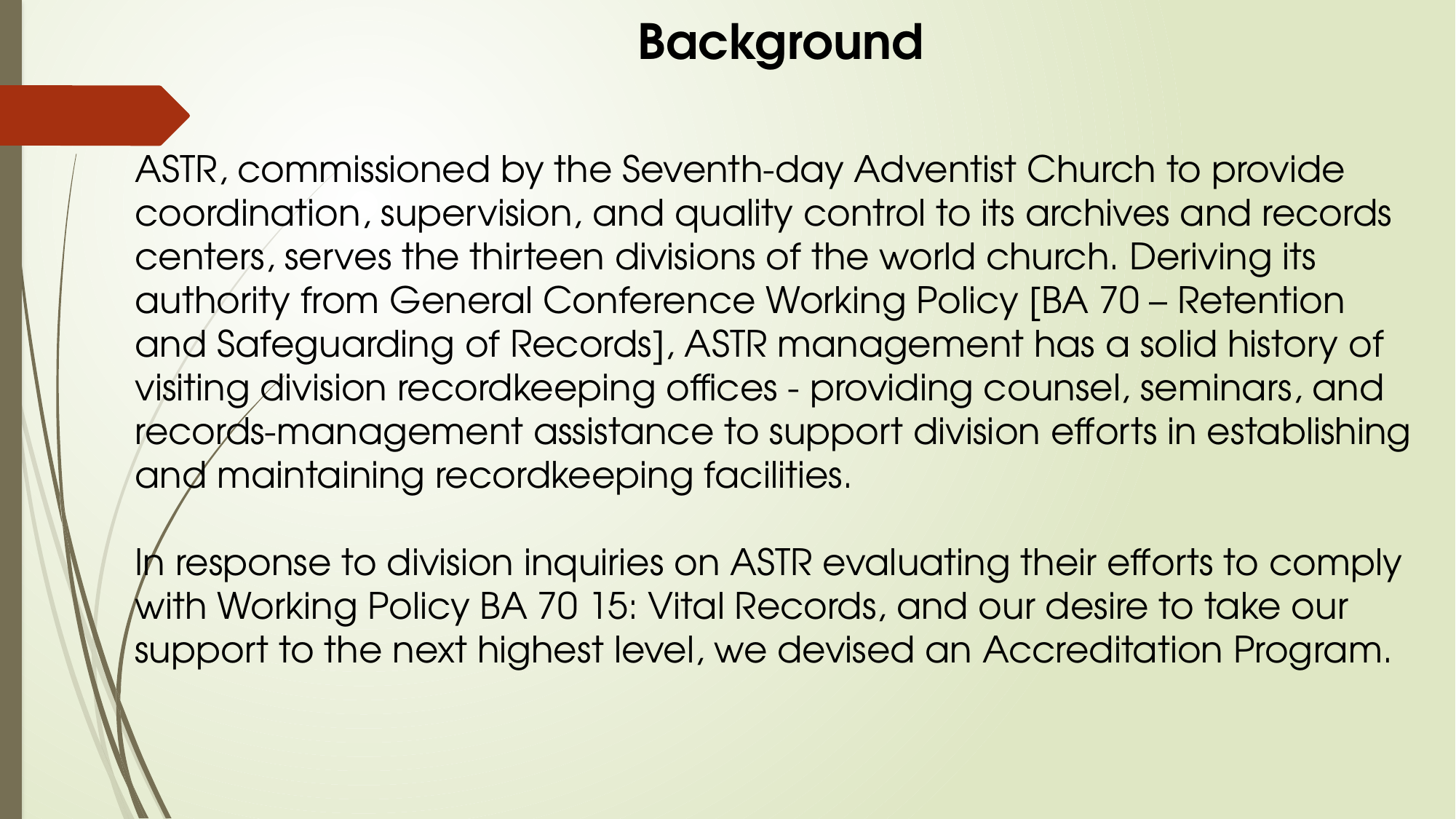

Background

ASTR, commissioned by the Seventh-day Adventist Church to provide coordination, supervision, and quality control to its archives and records centers, serves the thirteen divisions of the world church. Deriving its authority from General Conference Working Policy [BA 70 – Retention and Safeguarding of Records], ASTR management has a solid history of visiting division recordkeeping offices - providing counsel, seminars, and records-management assistance to support division efforts in establishing and maintaining recordkeeping facilities.

In response to division inquiries on ASTR evaluating their efforts to comply with Working Policy BA 70 15: Vital Records, and our desire to take our support to the next highest level, we devised an Accreditation Program.